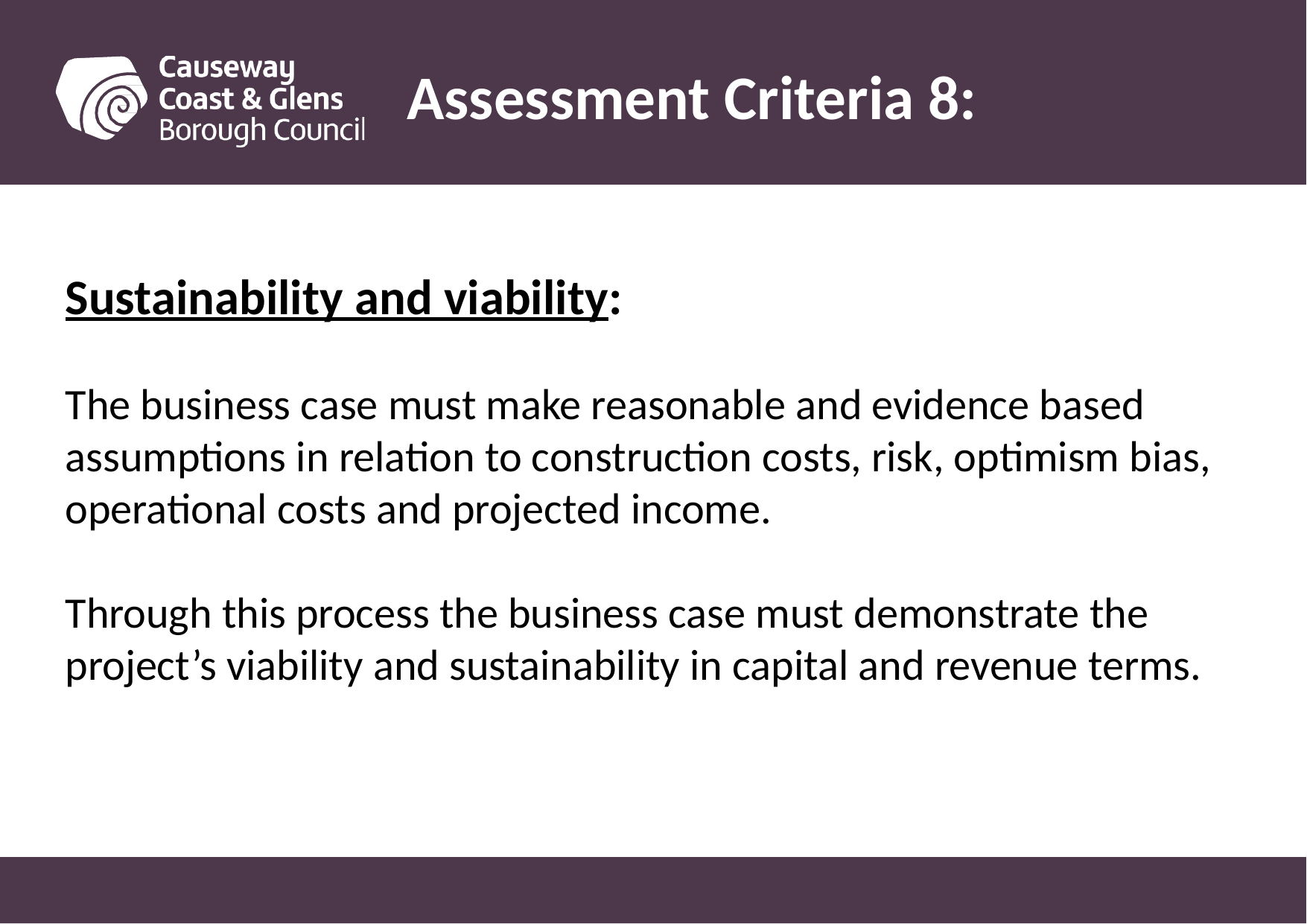

# Assessment Criteria 8:

Sustainability and viability:

The business case must make reasonable and evidence based assumptions in relation to construction costs, risk, optimism bias, operational costs and projected income.

Through this process the business case must demonstrate the project’s viability and sustainability in capital and revenue terms.